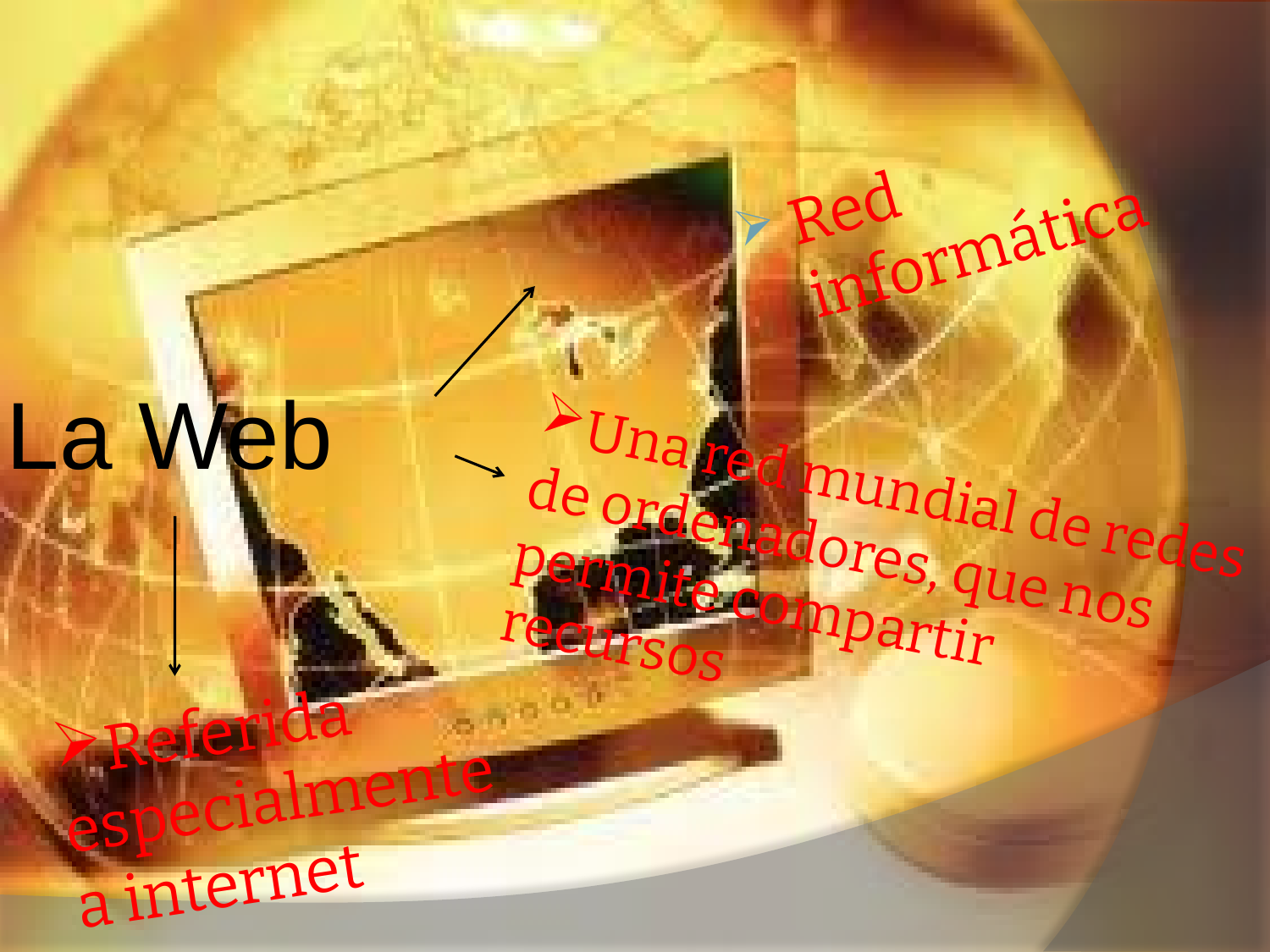

Red informática
La Web
Una red mundial de redes de ordenadores, que nos permite compartir recursos
Referida especialmente a internet